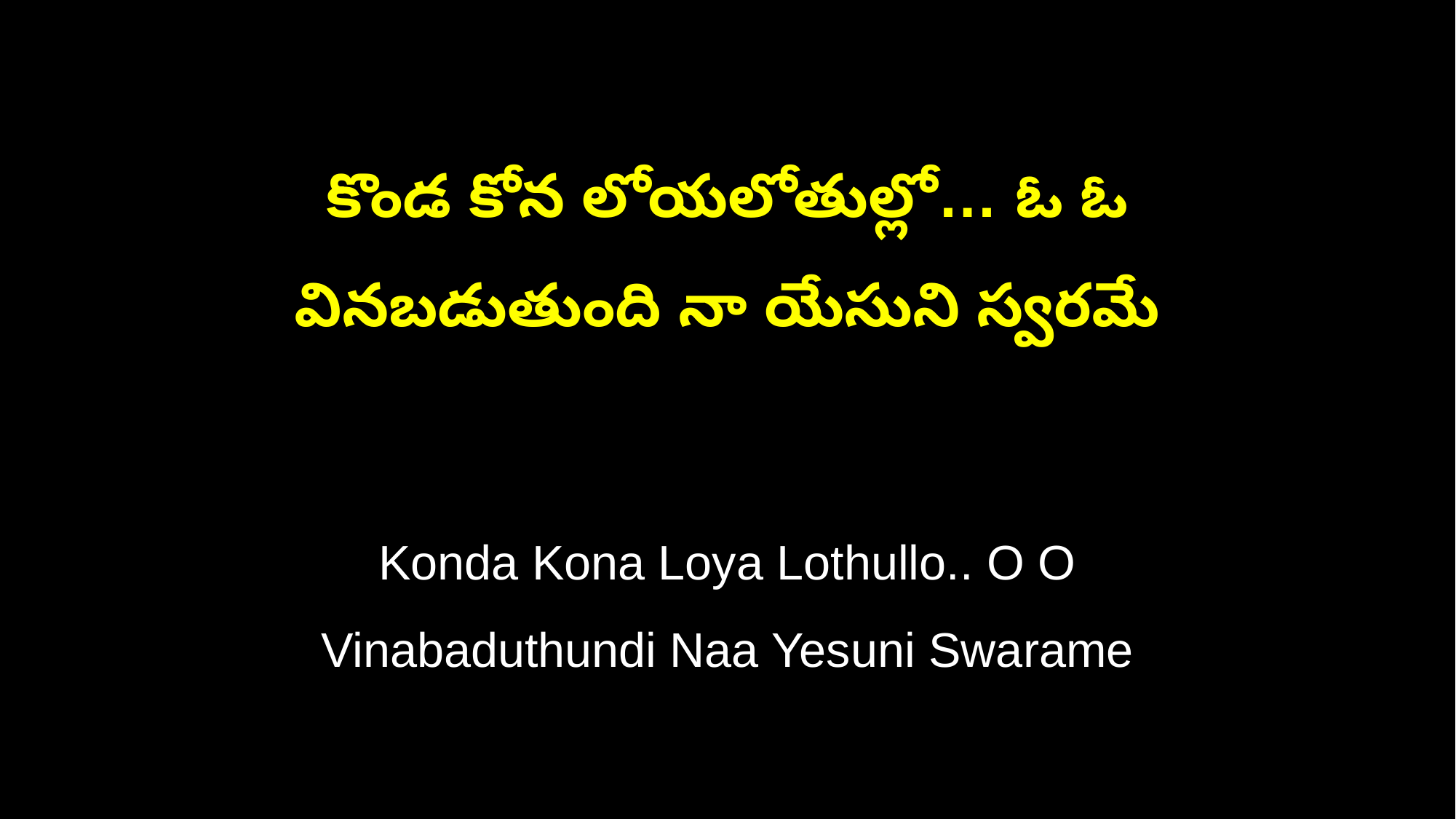

కొండ కోన లోయలోతుల్లో… ఓ ఓ
వినబడుతుంది నా యేసుని స్వరమే
Konda Kona Loya Lothullo.. O O
Vinabaduthundi Naa Yesuni Swarame